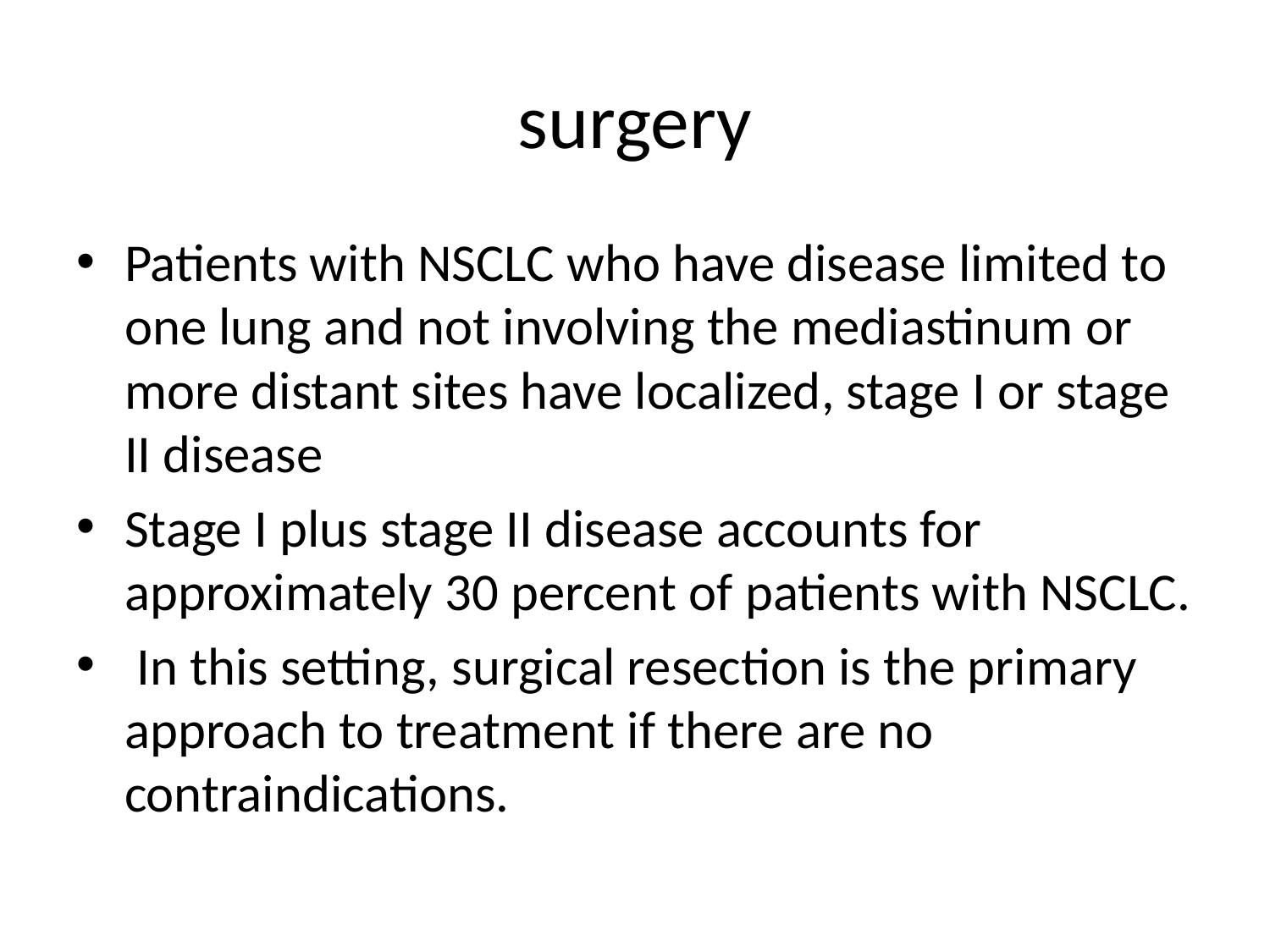

# surgery
Patients with NSCLC who have disease limited to one lung and not involving the mediastinum or more distant sites have localized, stage I or stage II disease
Stage I plus stage II disease accounts for approximately 30 percent of patients with NSCLC.
 In this setting, surgical resection is the primary approach to treatment if there are no contraindications.